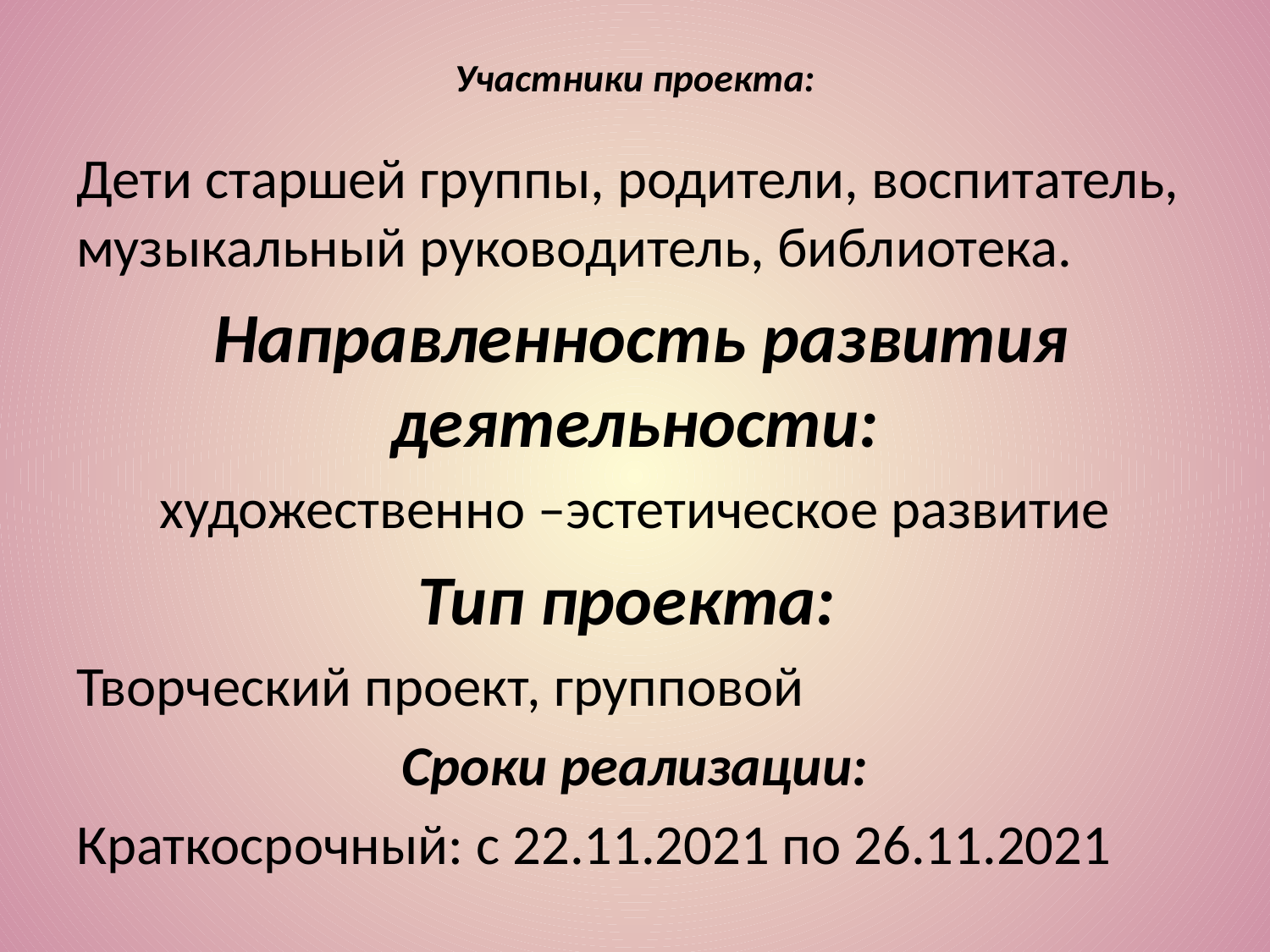

# Участники проекта:
Дети старшей группы, родители, воспитатель, музыкальный руководитель, библиотека.
 Направленность развития деятельности:
художественно –эстетическое развитие
Тип проекта:
Творческий проект, групповой
Сроки реализации:
Краткосрочный: с 22.11.2021 по 26.11.2021